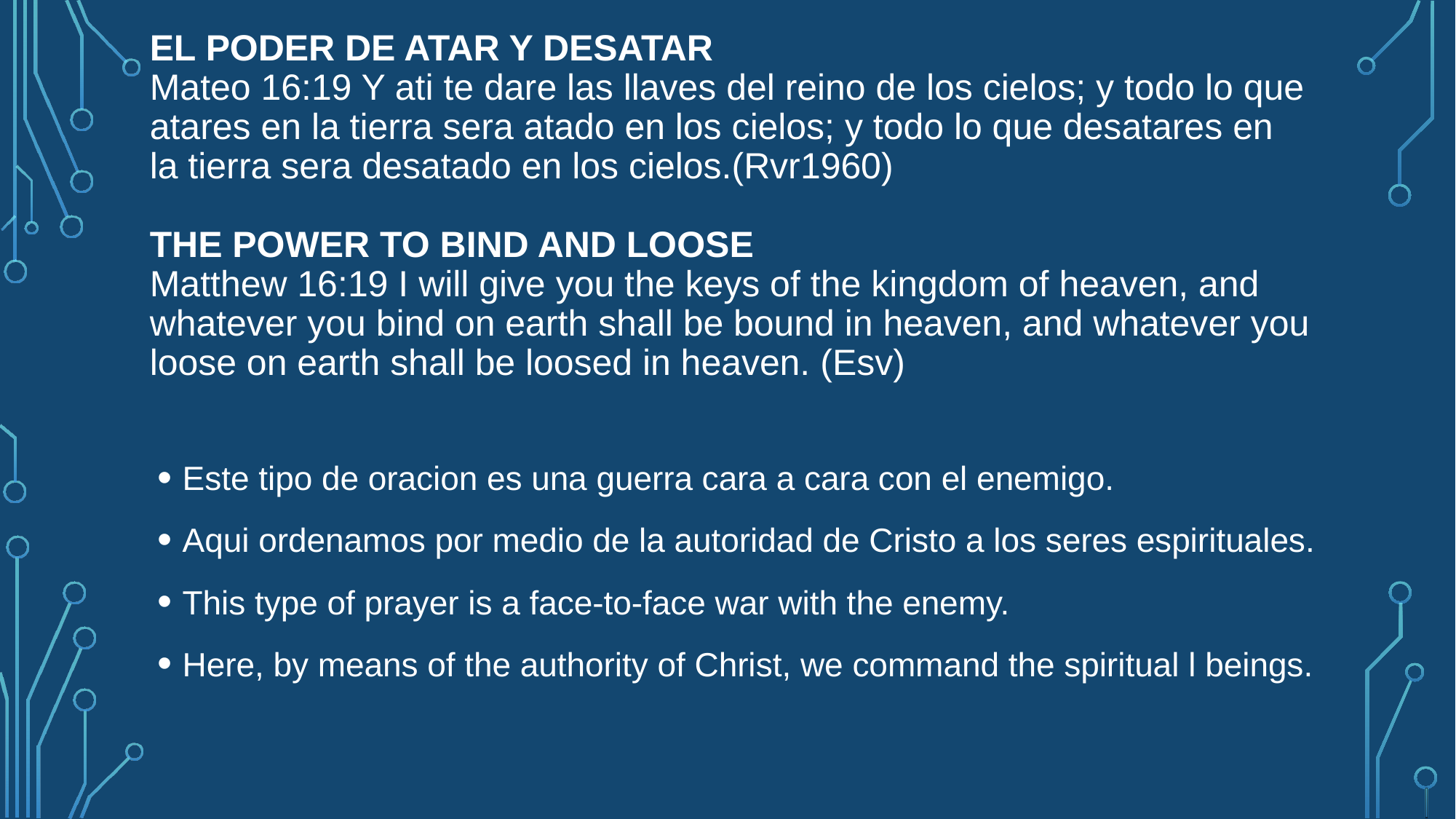

# El poder de atar y desatar Mateo 16:19 Y ati te dare las llaves del reino de los cielos; y todo lo que atares en la tierra sera atado en los cielos; y todo lo que desatares en la tierra sera desatado en los cielos.(Rvr1960) The power to bind and loose Matthew 16:19 I will give you the keys of the kingdom of heaven, and whatever you bind on earth shall be bound in heaven, and whatever you loose on earth shall be loosed in heaven. (Esv)
Este tipo de oracion es una guerra cara a cara con el enemigo.
Aqui ordenamos por medio de la autoridad de Cristo a los seres espirituales.
This type of prayer is a face-to-face war with the enemy.
Here, by means of the authority of Christ, we command the spiritual l beings.